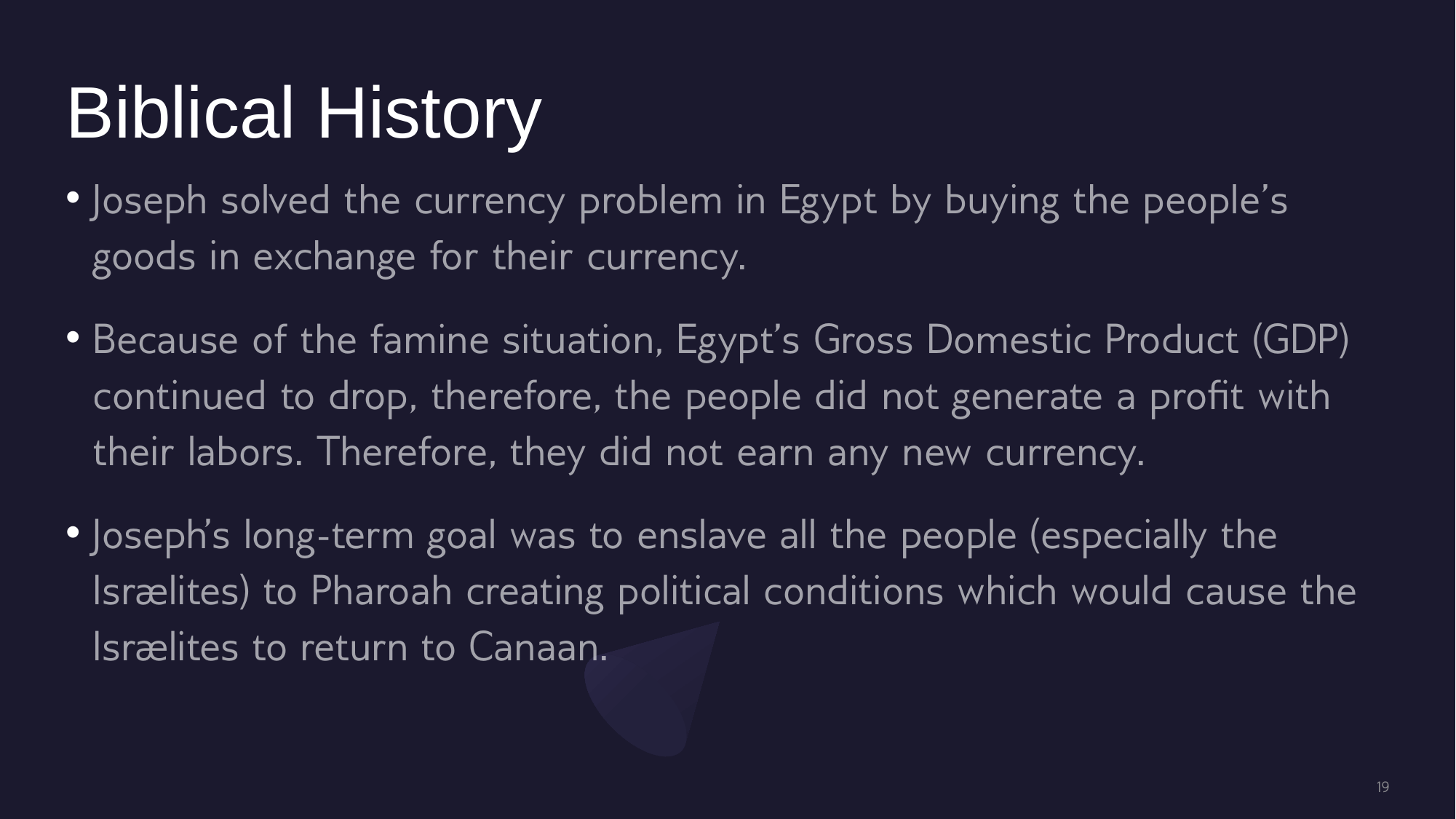

# Biblical History
Joseph solved the currency problem in Egypt by buying the people’s goods in exchange for their currency.
Because of the famine situation, Egypt’s Gross Domestic Product (GDP) continued to drop, therefore, the people did not generate a profit with their labors. Therefore, they did not earn any new currency.
Joseph’s long-term goal was to enslave all the people (especially the Israelites) to Pharoah creating political conditions which would cause the Israelites to return to Canaan.
19